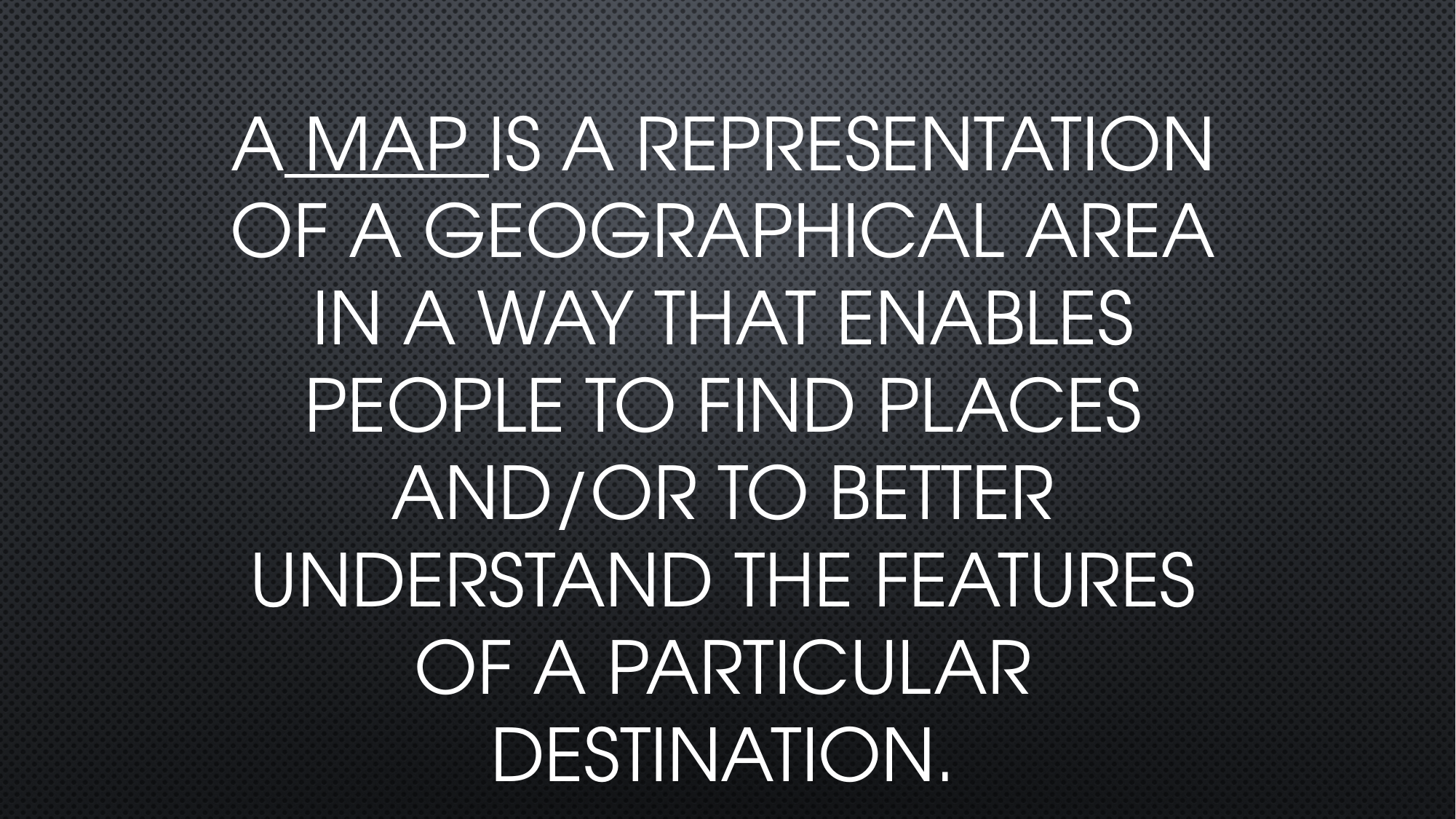

# A Map is a representation of a geographical area in a way that enables people to find places and/or to better understand the features of a particular destination.